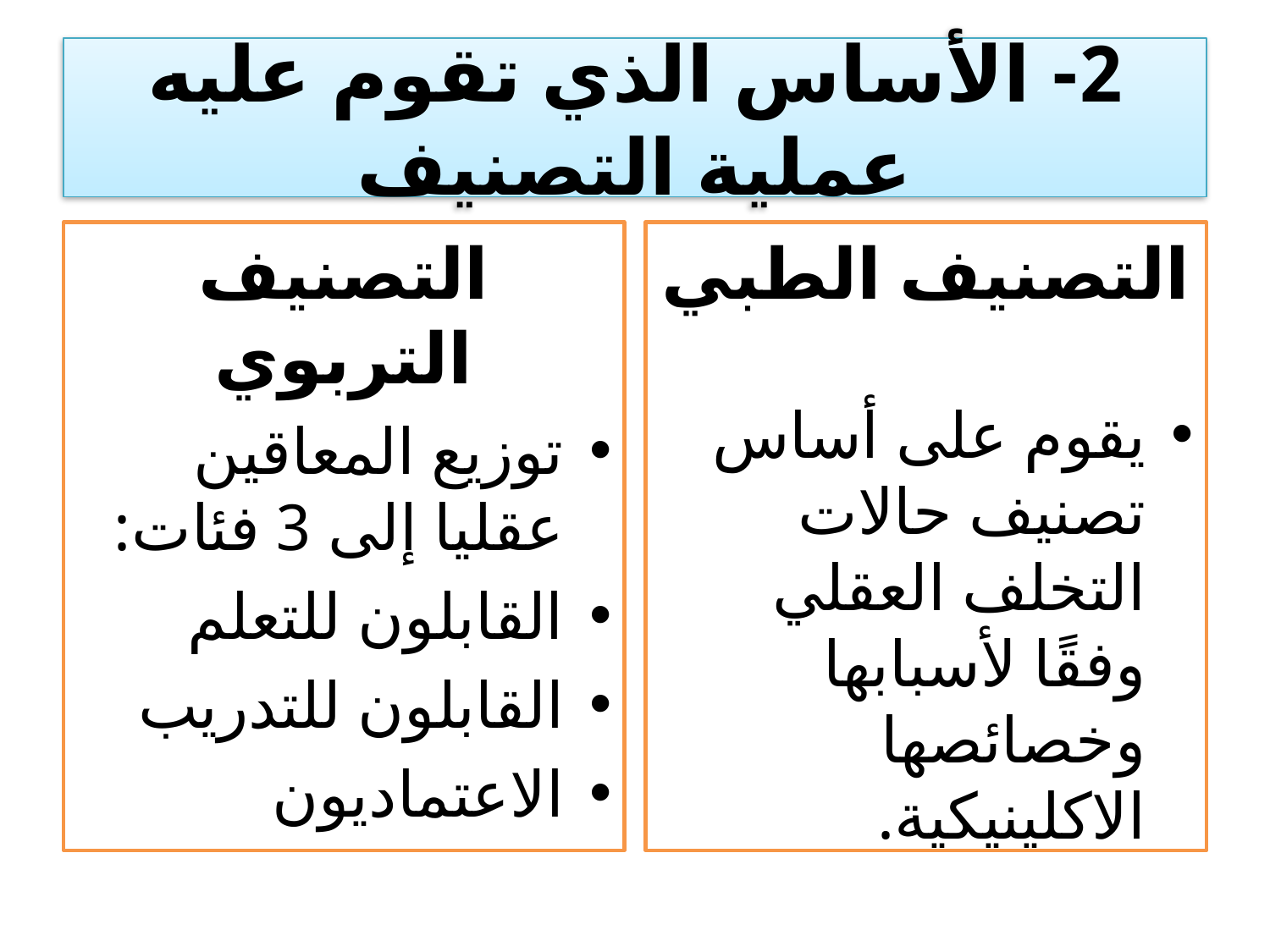

# 2- الأساس الذي تقوم عليه عملية التصنيف
التصنيف التربوي
توزيع المعاقين عقليا إلى 3 فئات:
القابلون للتعلم
القابلون للتدريب
الاعتماديون
التصنيف الطبي

يقوم على أساس تصنيف حالات التخلف العقلي وفقًا لأسبابها وخصائصها الاكلينيكية.